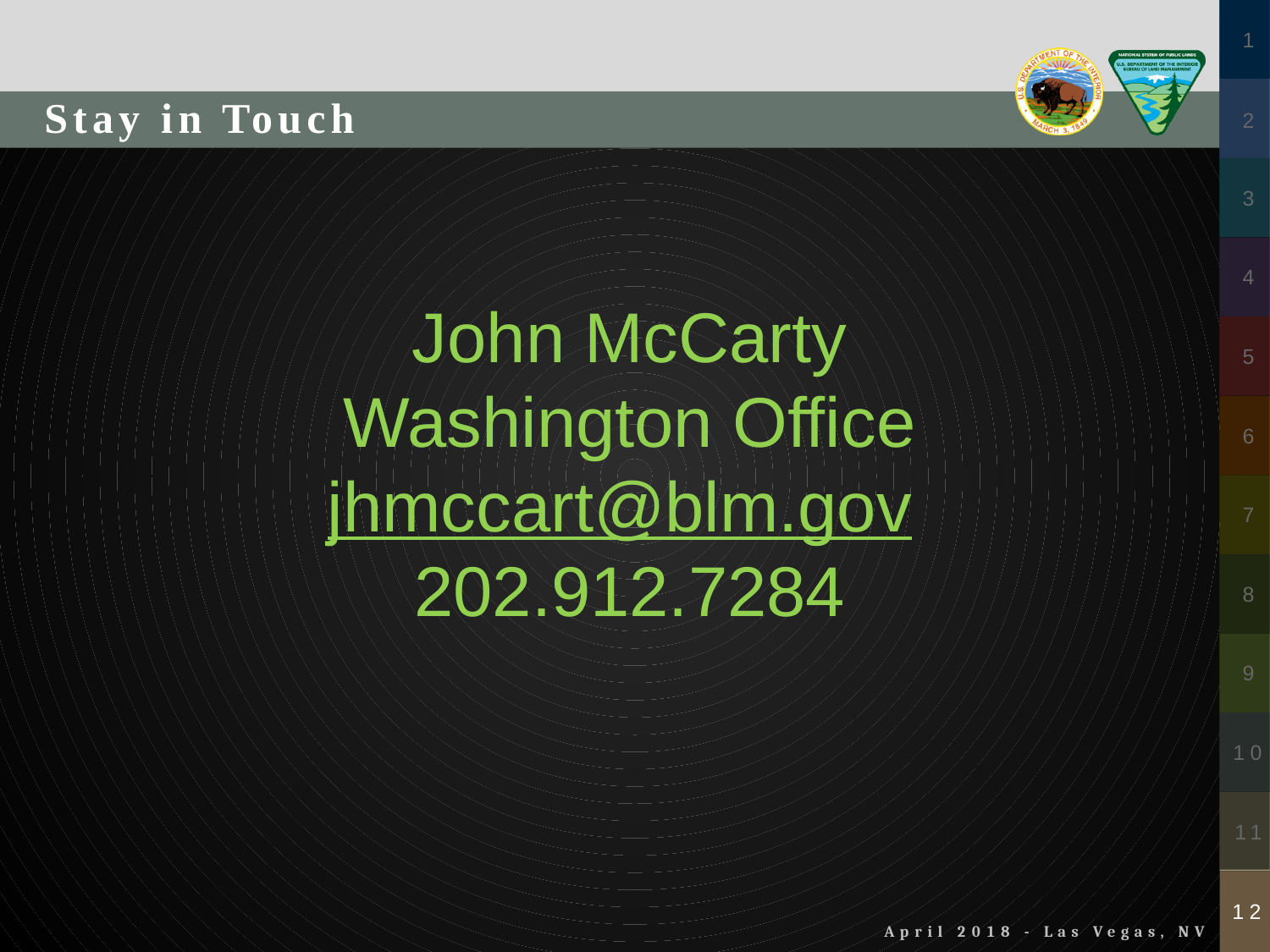

Stay in Touch

John McCarty
Washington Office
jhmccart@blm.gov
202.912.7284